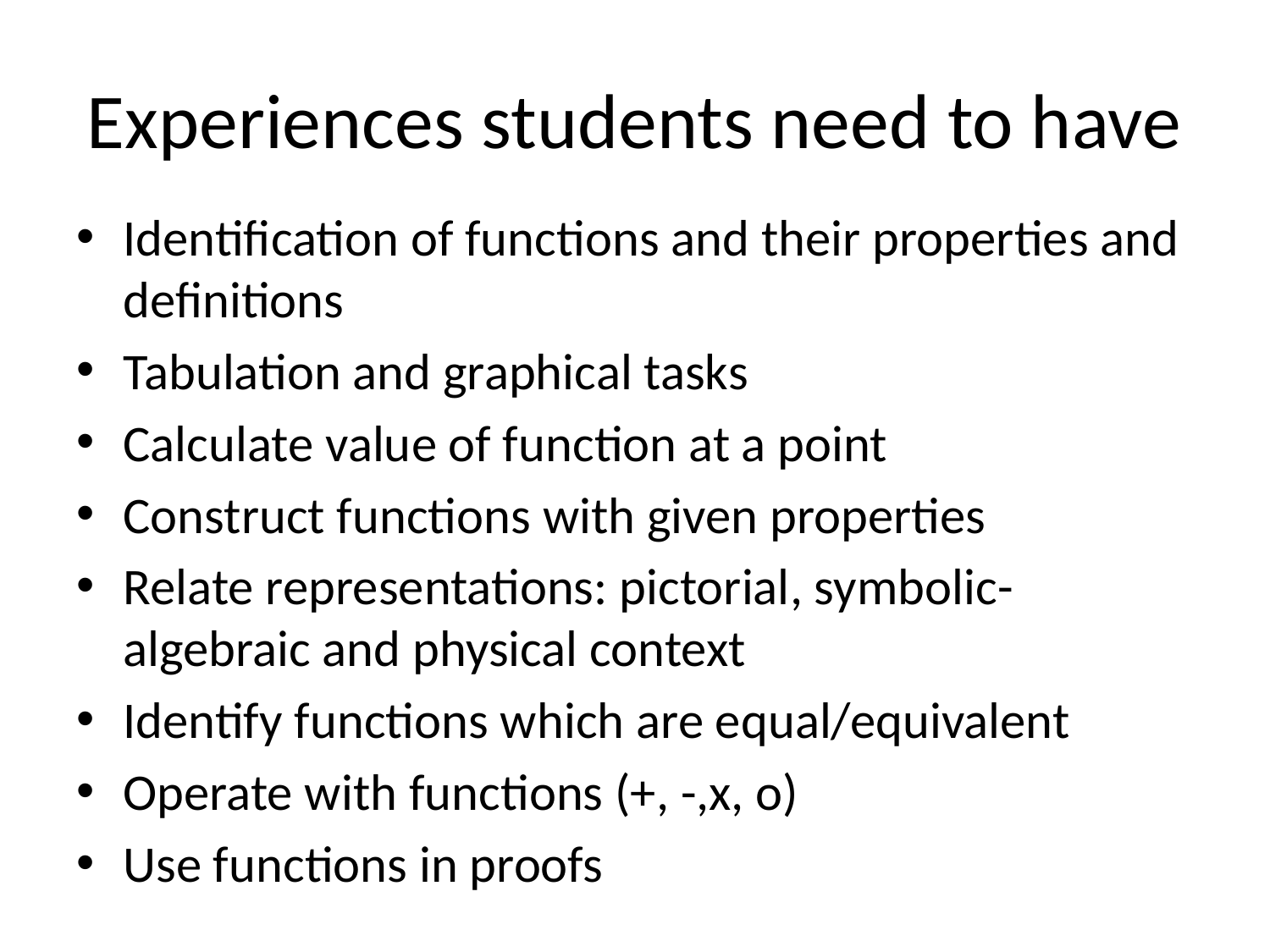

# Experiences students need to have
Identification of functions and their properties and definitions
Tabulation and graphical tasks
Calculate value of function at a point
Construct functions with given properties
Relate representations: pictorial, symbolic-algebraic and physical context
Identify functions which are equal/equivalent
Operate with functions (+, -,x, o)
Use functions in proofs